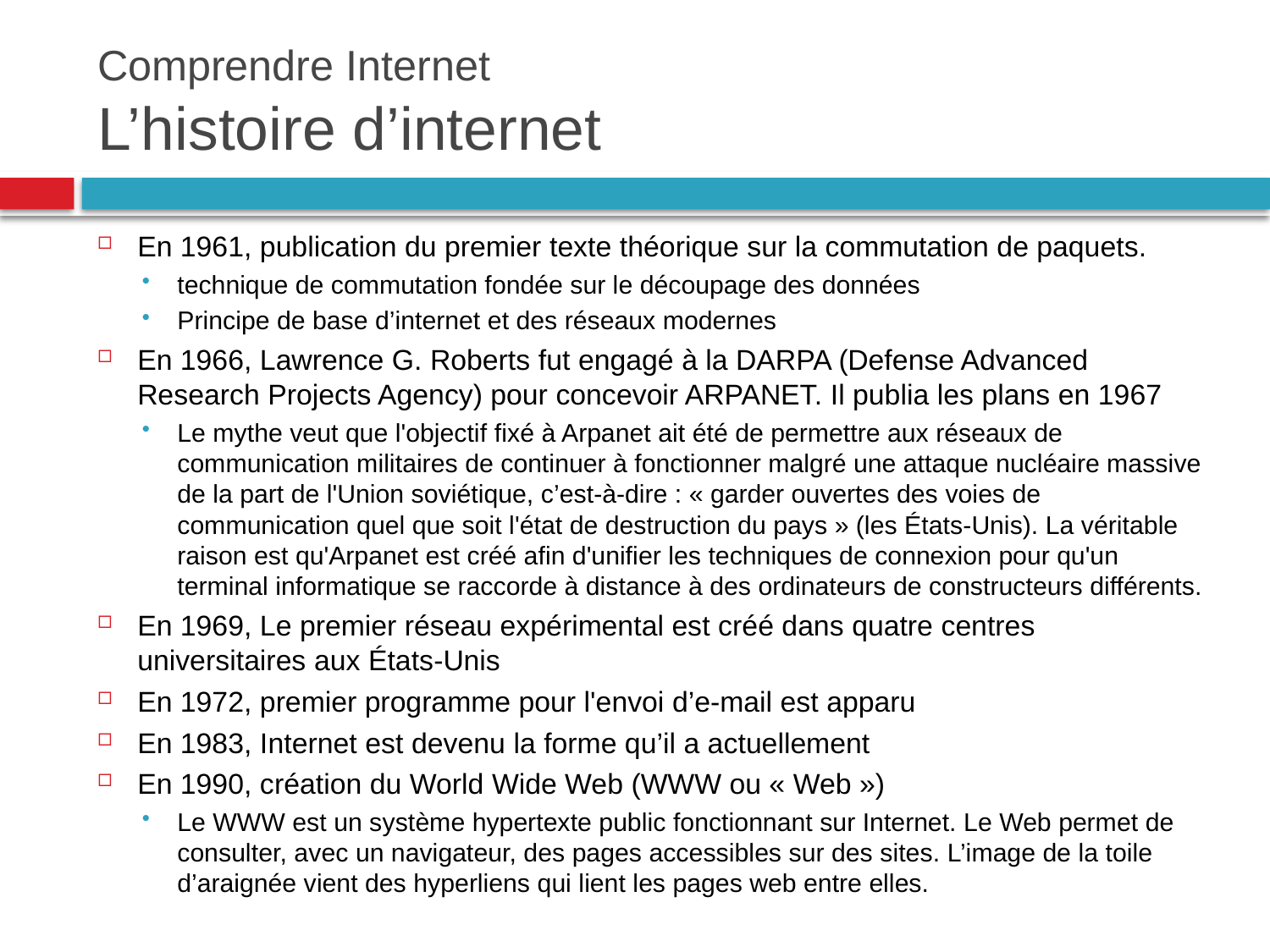

# Comprendre Internet L’histoire d’internet
En 1961, publication du premier texte théorique sur la commutation de paquets.
technique de commutation fondée sur le découpage des données
Principe de base d’internet et des réseaux modernes
En 1966, Lawrence G. Roberts fut engagé à la DARPA (Defense Advanced Research Projects Agency) pour concevoir ARPANET. Il publia les plans en 1967
Le mythe veut que l'objectif fixé à Arpanet ait été de permettre aux réseaux de communication militaires de continuer à fonctionner malgré une attaque nucléaire massive de la part de l'Union soviétique, c’est-à-dire : « garder ouvertes des voies de communication quel que soit l'état de destruction du pays » (les États-Unis). La véritable raison est qu'Arpanet est créé afin d'unifier les techniques de connexion pour qu'un terminal informatique se raccorde à distance à des ordinateurs de constructeurs différents.
En 1969, Le premier réseau expérimental est créé dans quatre centres universitaires aux États-Unis
En 1972, premier programme pour l'envoi d’e-mail est apparu
En 1983, Internet est devenu la forme qu’il a actuellement
En 1990, création du World Wide Web (WWW ou « Web »)
Le WWW est un système hypertexte public fonctionnant sur Internet. Le Web permet de consulter, avec un navigateur, des pages accessibles sur des sites. L’image de la toile d’araignée vient des hyperliens qui lient les pages web entre elles.